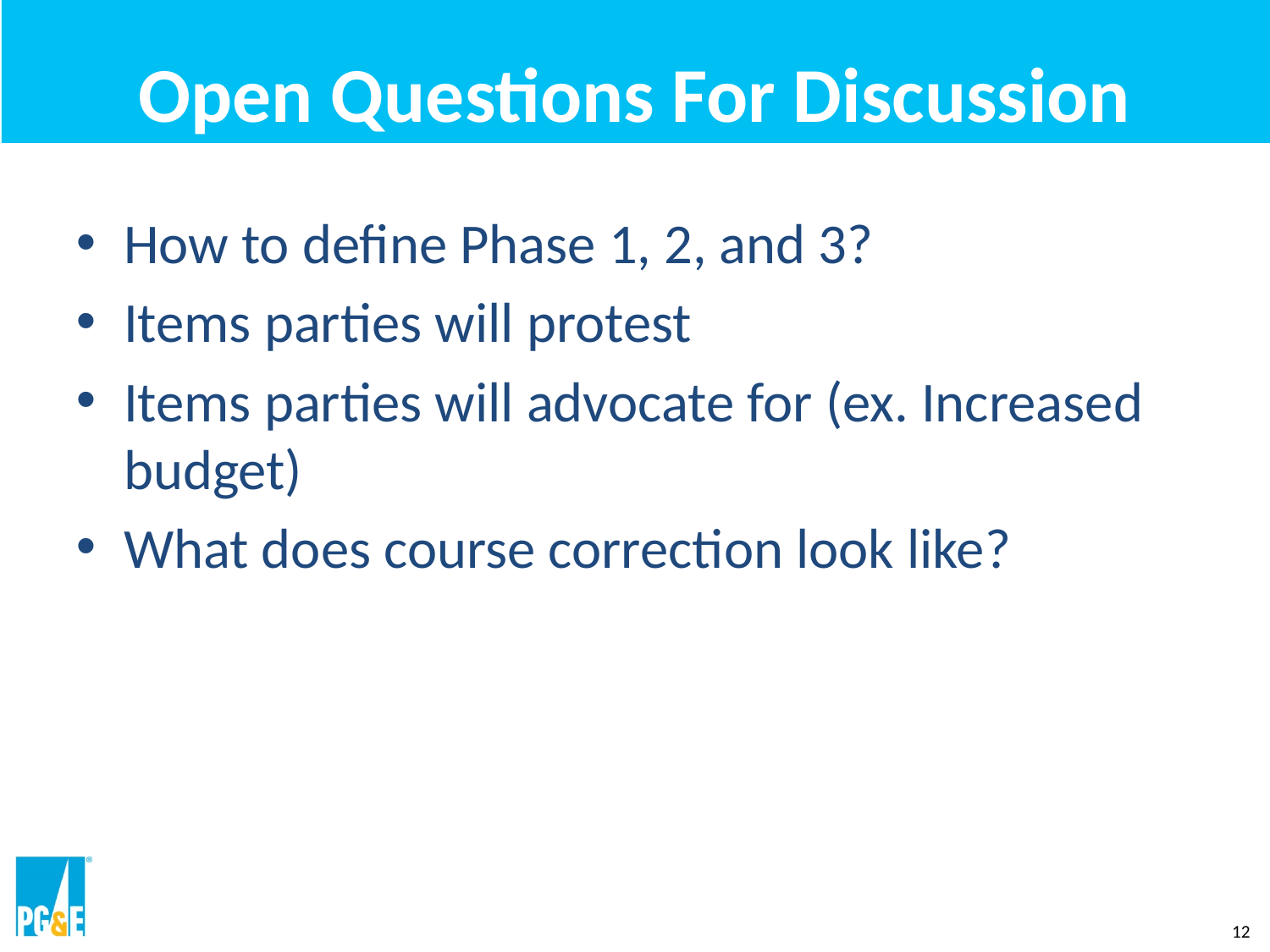

# Open Questions For Discussion
How to define Phase 1, 2, and 3?
Items parties will protest
Items parties will advocate for (ex. Increased budget)
What does course correction look like?